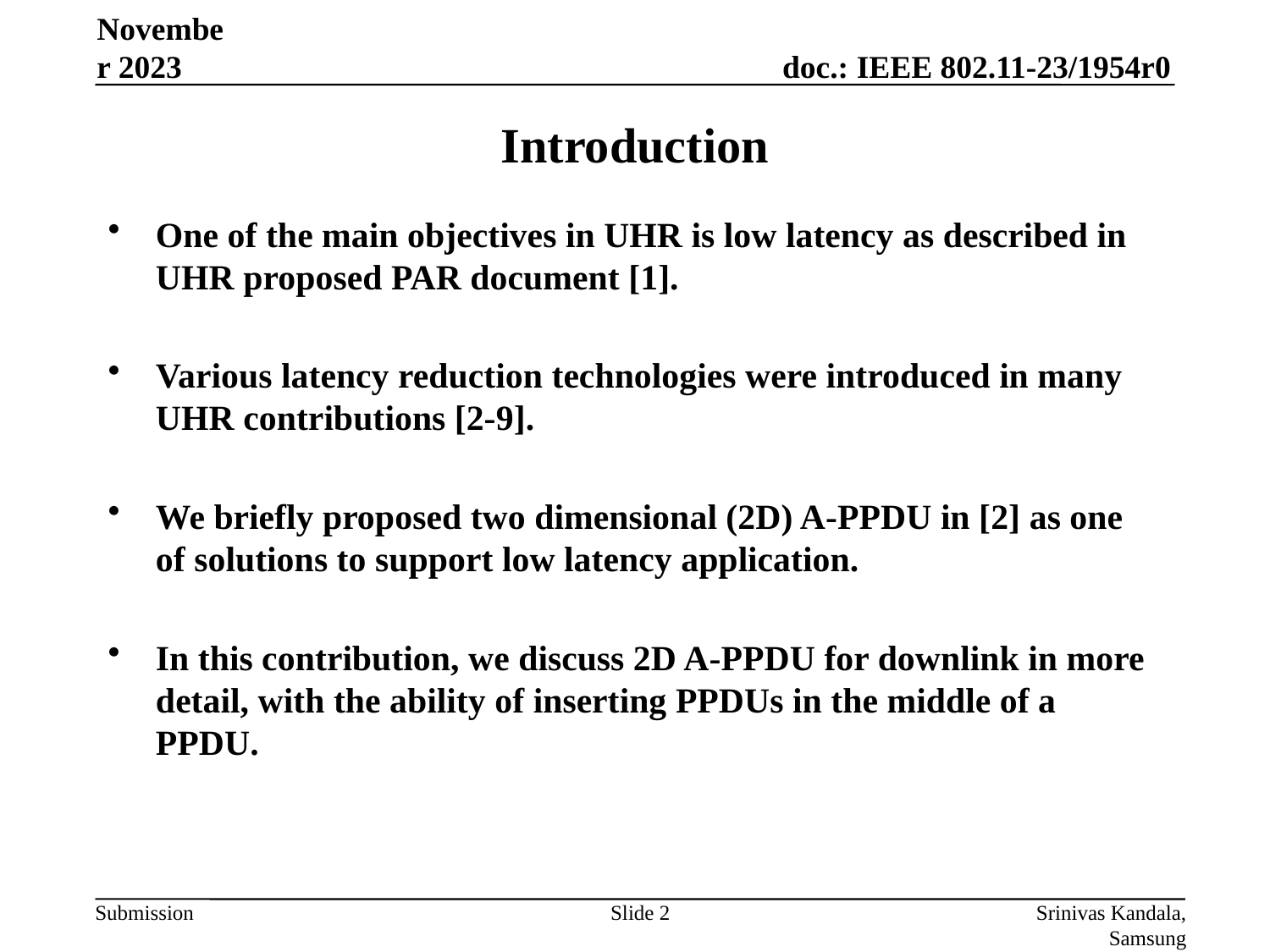

November 2023
# Introduction
One of the main objectives in UHR is low latency as described in UHR proposed PAR document [1].

Various latency reduction technologies were introduced in many UHR contributions [2-9].

We briefly proposed two dimensional (2D) A-PPDU in [2] as one of solutions to support low latency application.

In this contribution, we discuss 2D A-PPDU for downlink in more detail, with the ability of inserting PPDUs in the middle of a PPDU.

Slide 2
Srinivas Kandala, Samsung